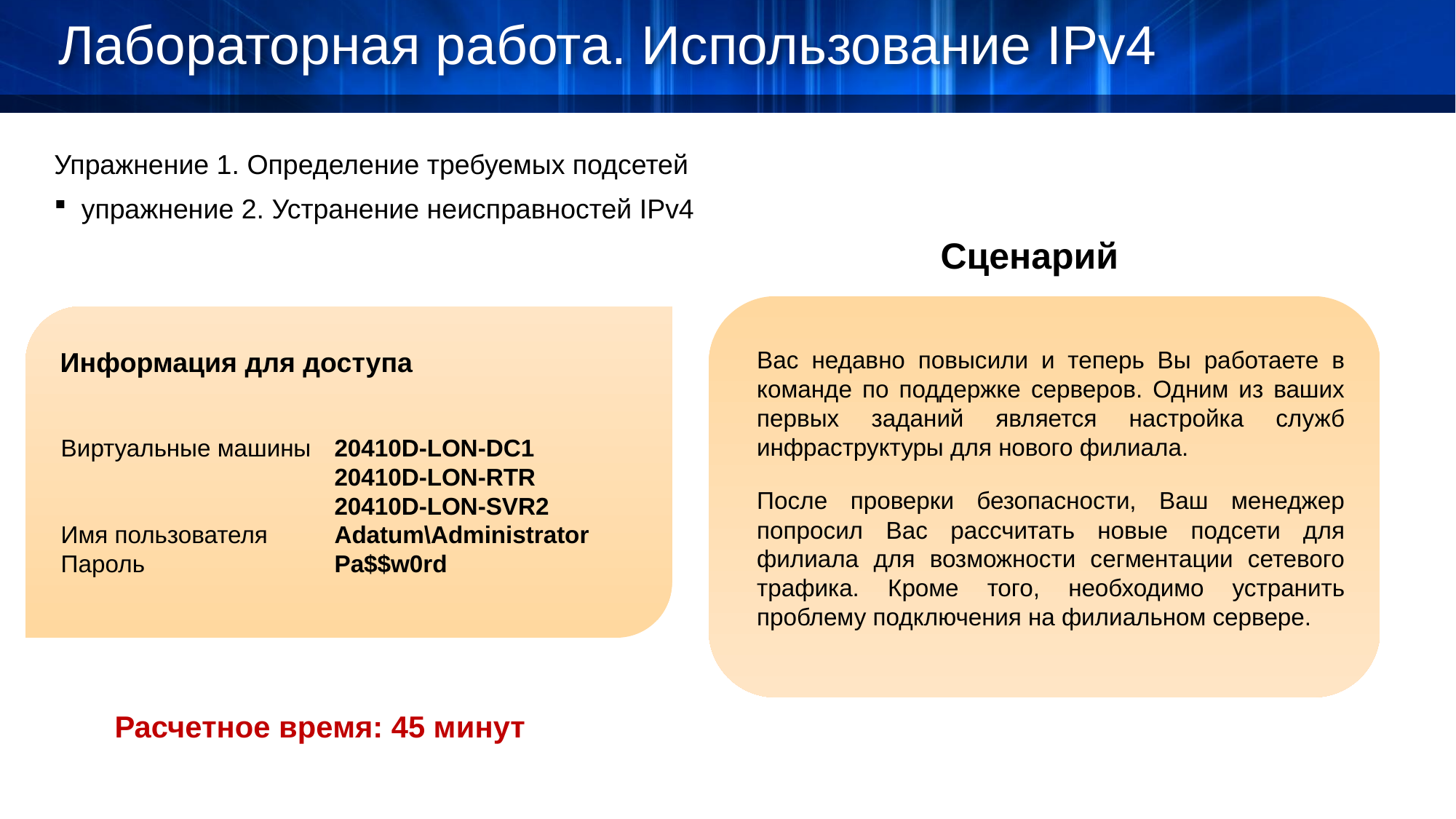

Лабораторная работа. Использование IPv4
Упражнение 1. Определение требуемых подсетей
упражнение 2. Устранение неисправностей IPv4
Сценарий

Информация для доступа
Вас недавно повысили и теперь Вы работаете в команде по поддержке серверов. Одним из ваших первых заданий является настройка служб инфраструктуры для нового филиала.
После проверки безопасности, Ваш менеджер попросил Вас рассчитать новые подсети для филиала для возможности сегментации сетевого трафика. Кроме того, необходимо устранить проблему подключения на филиальном сервере.
Виртуальные машины	20410D‑LON‑DC1
	20410D‑LON‑RTR
	20410D‑LON‑SVR2
Имя пользователя	Adatum\Administrator
Пароль	Pa$$w0rd
Logon Information
Расчетное время: 45 минут